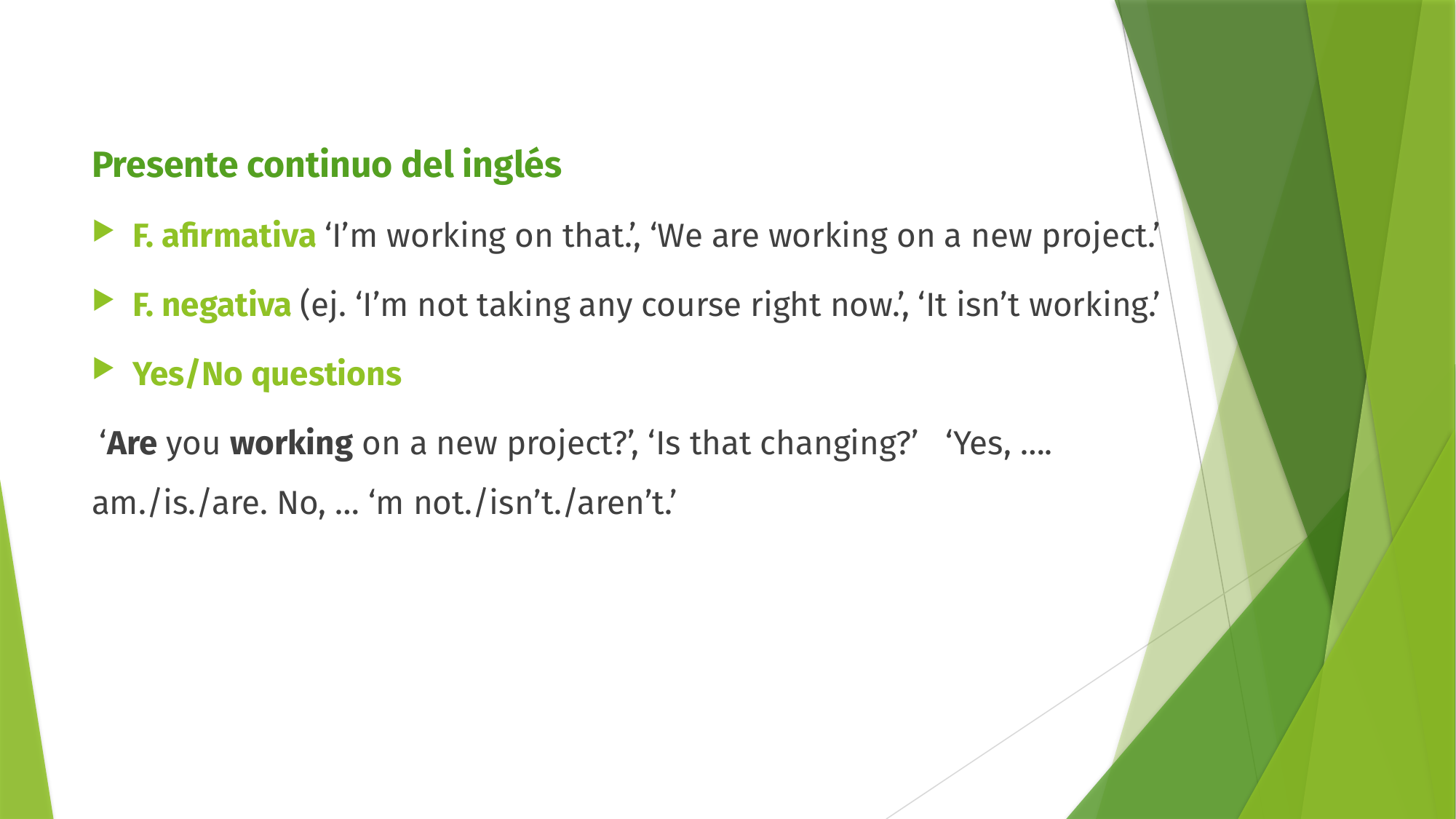

Presente continuo del inglés
F. afirmativa ‘I’m working on that.’, ‘We are working on a new project.’
F. negativa (ej. ‘I’m not taking any course right now.’, ‘It isn’t working.’
Yes/No questions
 ‘Are you working on a new project?’, ‘Is that changing?’   ‘Yes, …. am./is./are. No, … ‘m not./isn’t./aren’t.’